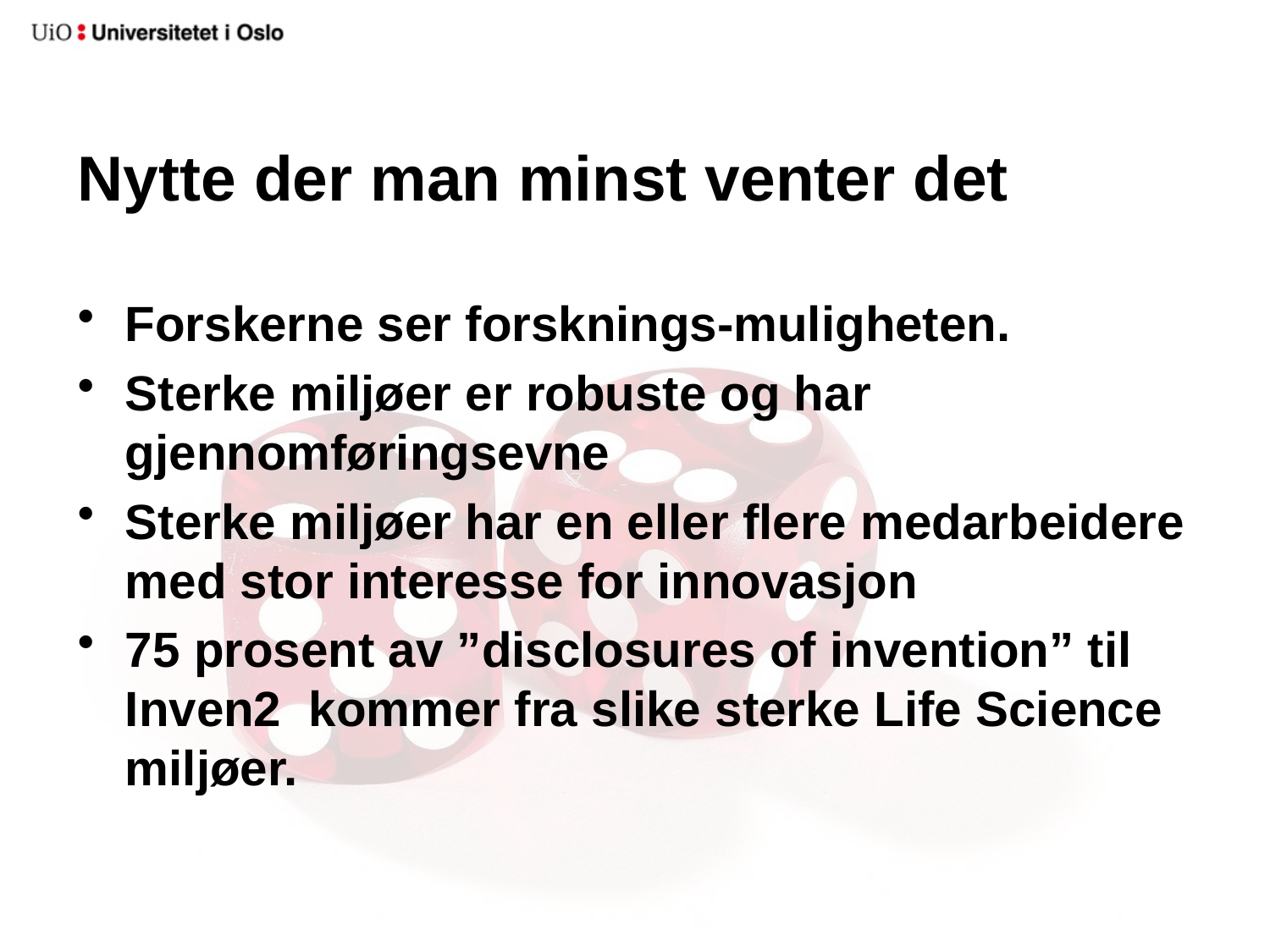

# Nytte der man minst venter det

Forskerne ser forsknings-muligheten.
Sterke miljøer er robuste og har gjennomføringsevne
Sterke miljøer har en eller flere medarbeidere med stor interesse for innovasjon
75 prosent av ”disclosures of invention” til Inven2  kommer fra slike sterke Life Science miljøer.